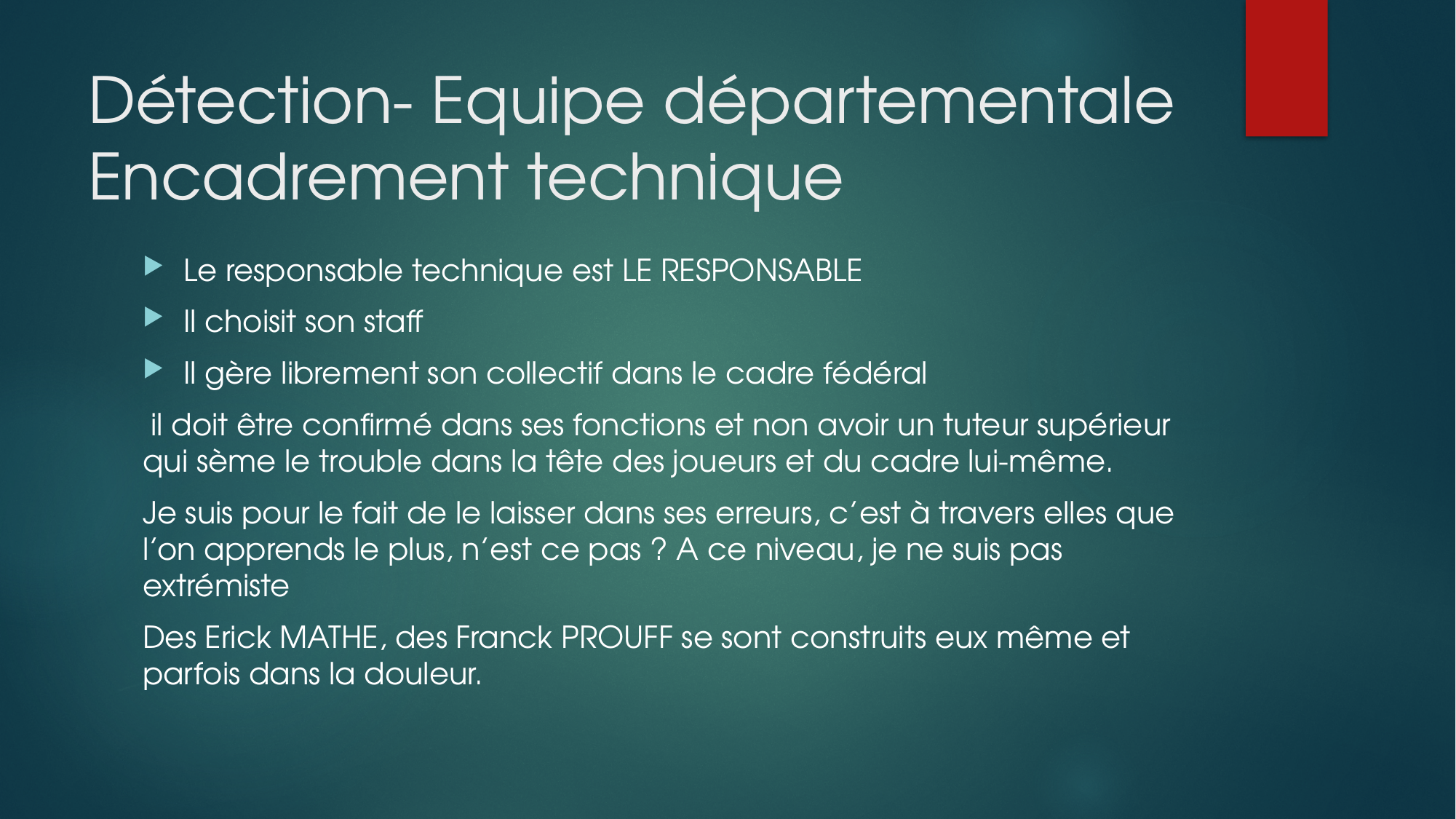

# Détection- Equipe départementale Encadrement technique
Le responsable technique est LE RESPONSABLE
Il choisit son staff
Il gère librement son collectif dans le cadre fédéral
 il doit être confirmé dans ses fonctions et non avoir un tuteur supérieur qui sème le trouble dans la tête des joueurs et du cadre lui-même.
Je suis pour le fait de le laisser dans ses erreurs, c’est à travers elles que l’on apprends le plus, n’est ce pas ? A ce niveau, je ne suis pas extrémiste
Des Erick MATHE, des Franck PROUFF se sont construits eux même et parfois dans la douleur.